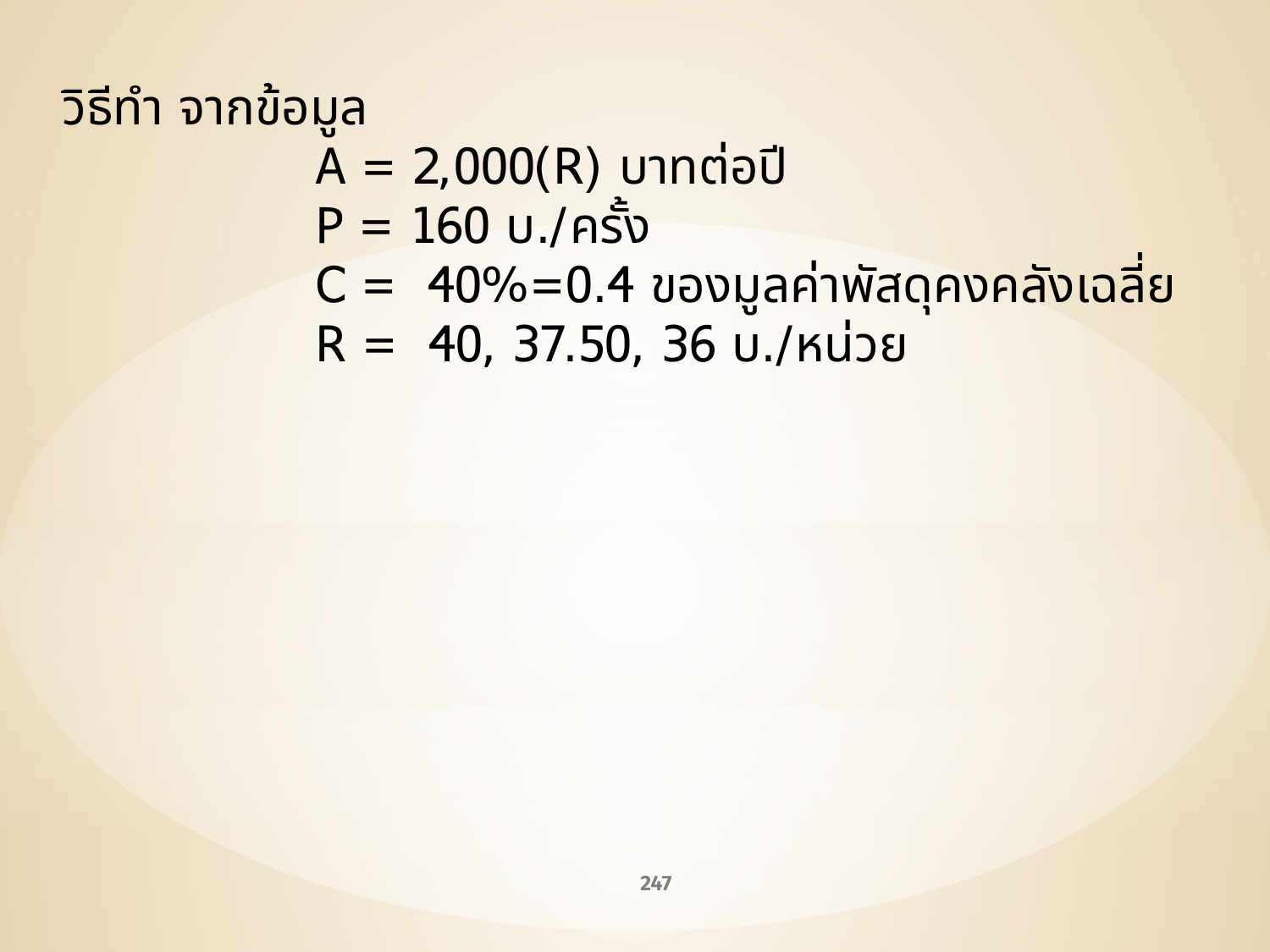

วิธีทำ จากข้อมูล
		A = 2,000(R) บาทต่อปี
	        	P = 160 บ./ครั้ง
		C =  40%=0.4 ของมูลค่าพัสดุคงคลังเฉลี่ย
		R =  40, 37.50, 36 บ./หน่วย

247